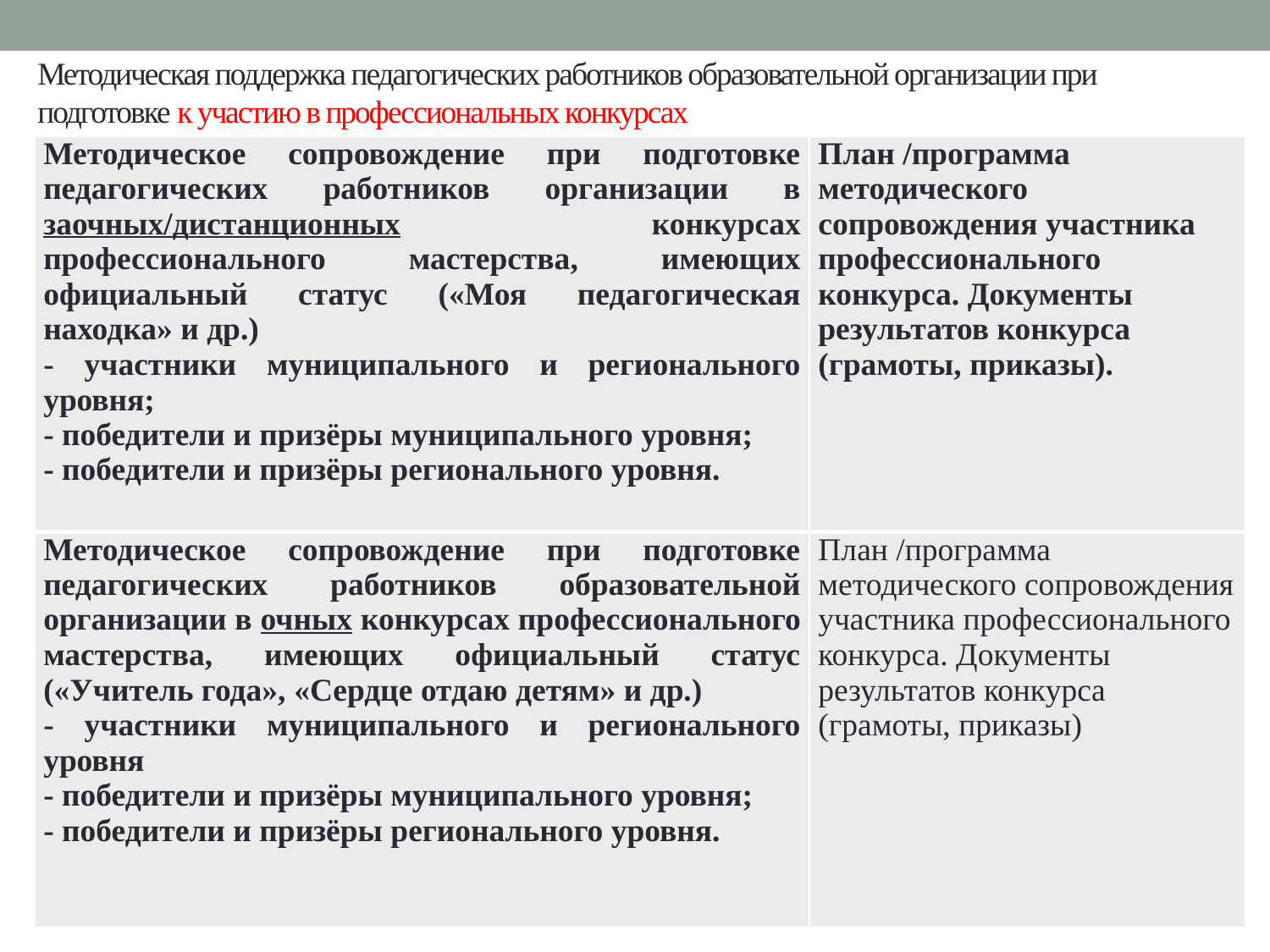

# Методическая поддержка педагогических работников образовательной организации при подготовке к участию в профессиональных конкурсах
| Методическое сопровождение при подготовке педагогических работников организации в заочных/дистанционных конкурсах профессионального мастерства, имеющих официальный статус («Моя педагогическая находка» и др.) - участники муниципального и регионального уровня; - победители и призёры муниципального уровня; - победители и призёры регионального уровня. | План /программа методического сопровождения участника профессионального конкурса. Документы результатов конкурса (грамоты, приказы). |
| --- | --- |
| Методическое сопровождение при подготовке педагогических работников образовательной организации в очных конкурсах профессионального мастерства, имеющих официальный статус («Учитель года», «Сердце отдаю детям» и др.) - участники муниципального и регионального уровня - победители и призёры муниципального уровня; - победители и призёры регионального уровня. | План /программа методического сопровождения участника профессионального конкурса. Документы результатов конкурса (грамоты, приказы) |